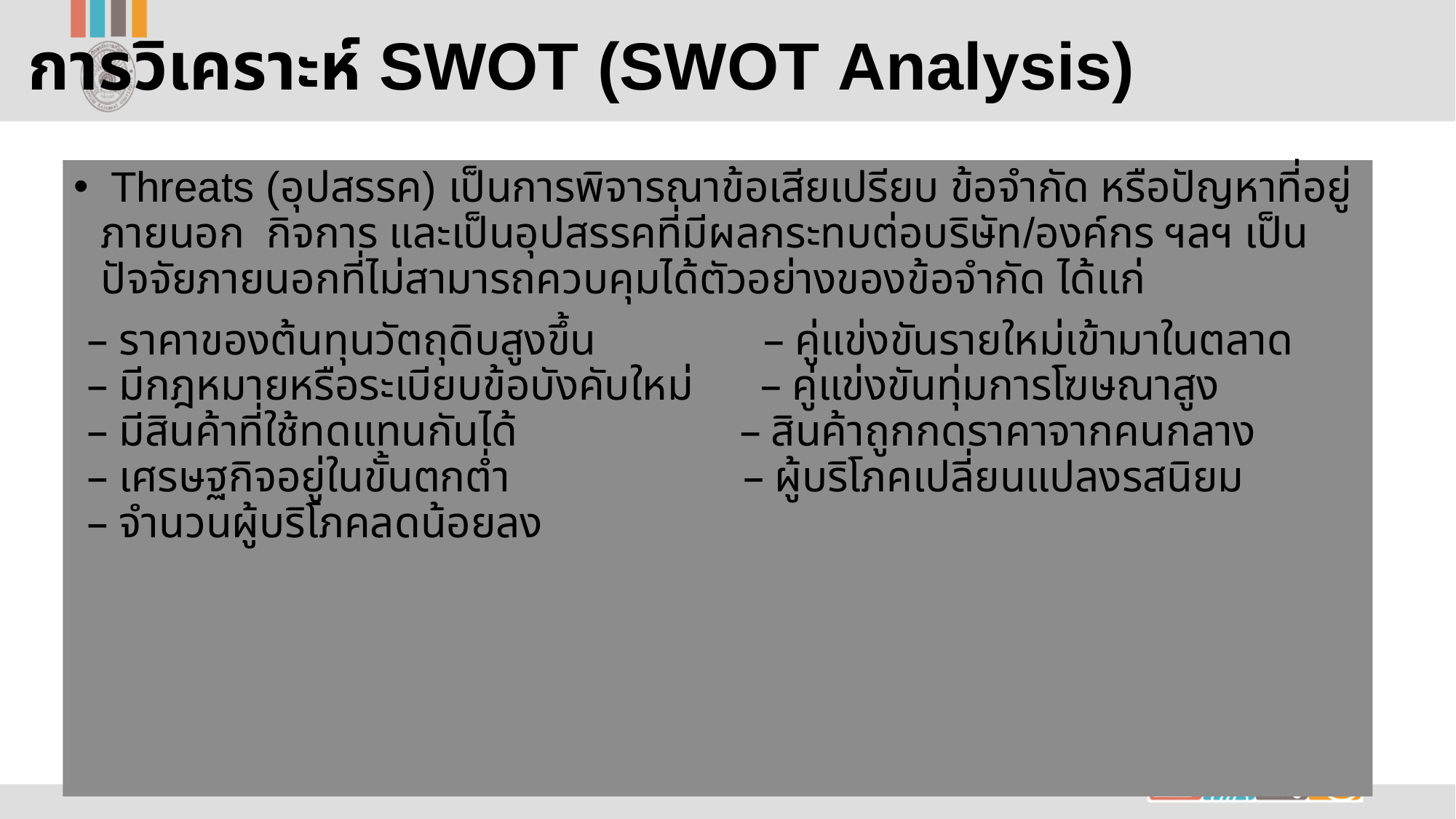

# การวิเคราะห์ SWOT (SWOT Analysis)
 Threats (อุปสรรค) เป็นการพิจารณาข้อเสียเปรียบ ข้อจำกัด หรือปัญหาที่อยู่ภายนอก  กิจการ และเป็นอุปสรรคที่มีผลกระทบต่อบริษัท/องค์กร ฯลฯ เป็นปัจจัยภายนอกที่ไม่สามารถควบคุมได้ตัวอย่างของข้อจำกัด ได้แก่
– ราคาของต้นทุนวัตถุดิบสูงขึ้น               – คู่แข่งขันรายใหม่เข้ามาในตลาด
– มีกฎหมายหรือระเบียบข้อบังคับใหม่      – คู่แข่งขันทุ่มการโฆษณาสูง
– มีสินค้าที่ใช้ทดแทนกันได้                    – สินค้าถูกกดราคาจากคนกลาง
– เศรษฐกิจอยู่ในขั้นตกต่ำ                     – ผู้บริโภคเปลี่ยนแปลงรสนิยม
– จำนวนผู้บริโภคลดน้อยลง